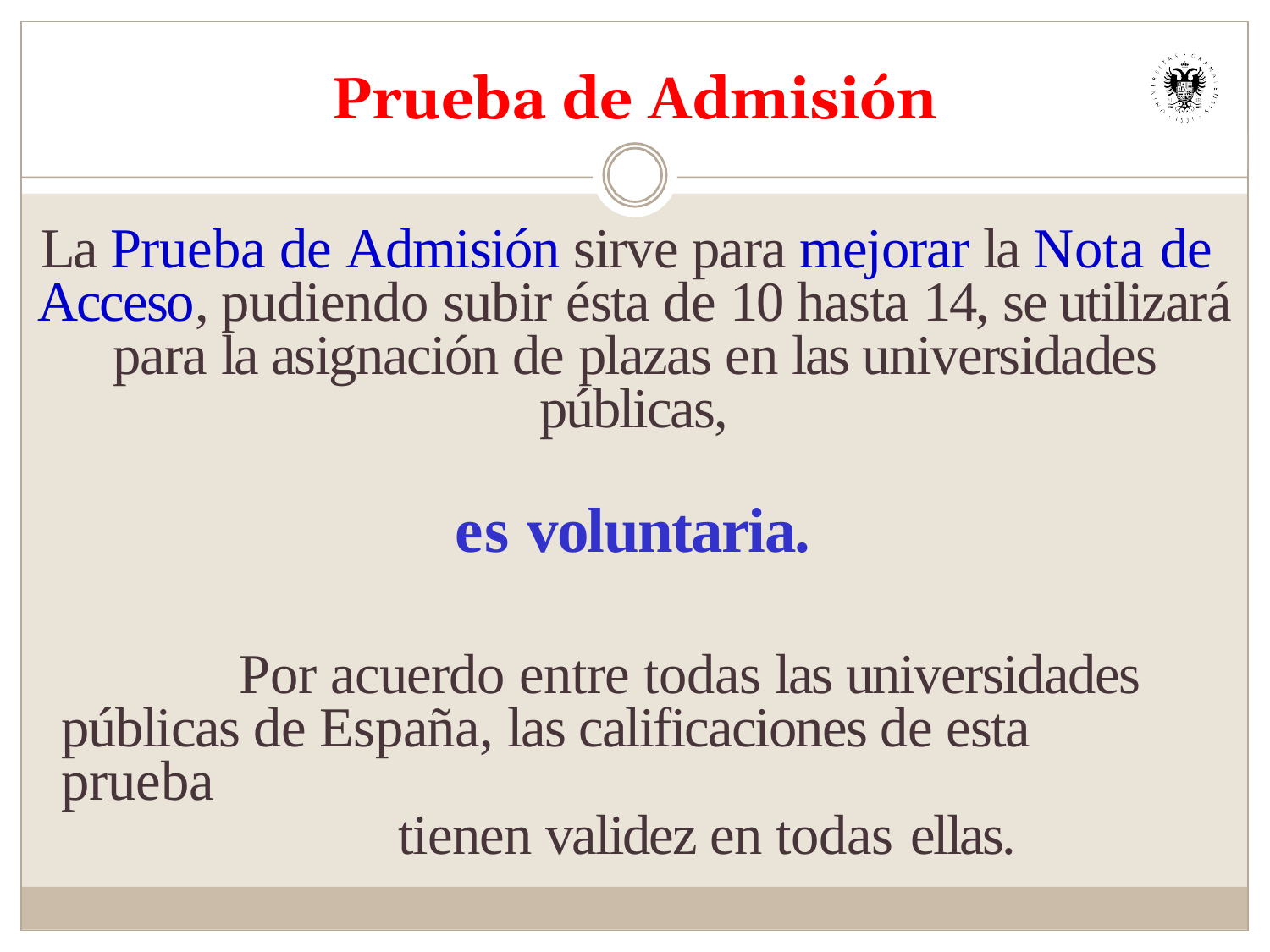

# Prueba de Admisión
La Prueba de Admisión sirve para mejorar la Nota de  Acceso, pudiendo subir ésta de 10 hasta 14, se utilizará  para la asignación de plazas en las universidades  públicas,
es voluntaria.

Por acuerdo entre todas las universidades  públicas de España, las calificaciones de esta prueba
tienen validez en todas ellas.